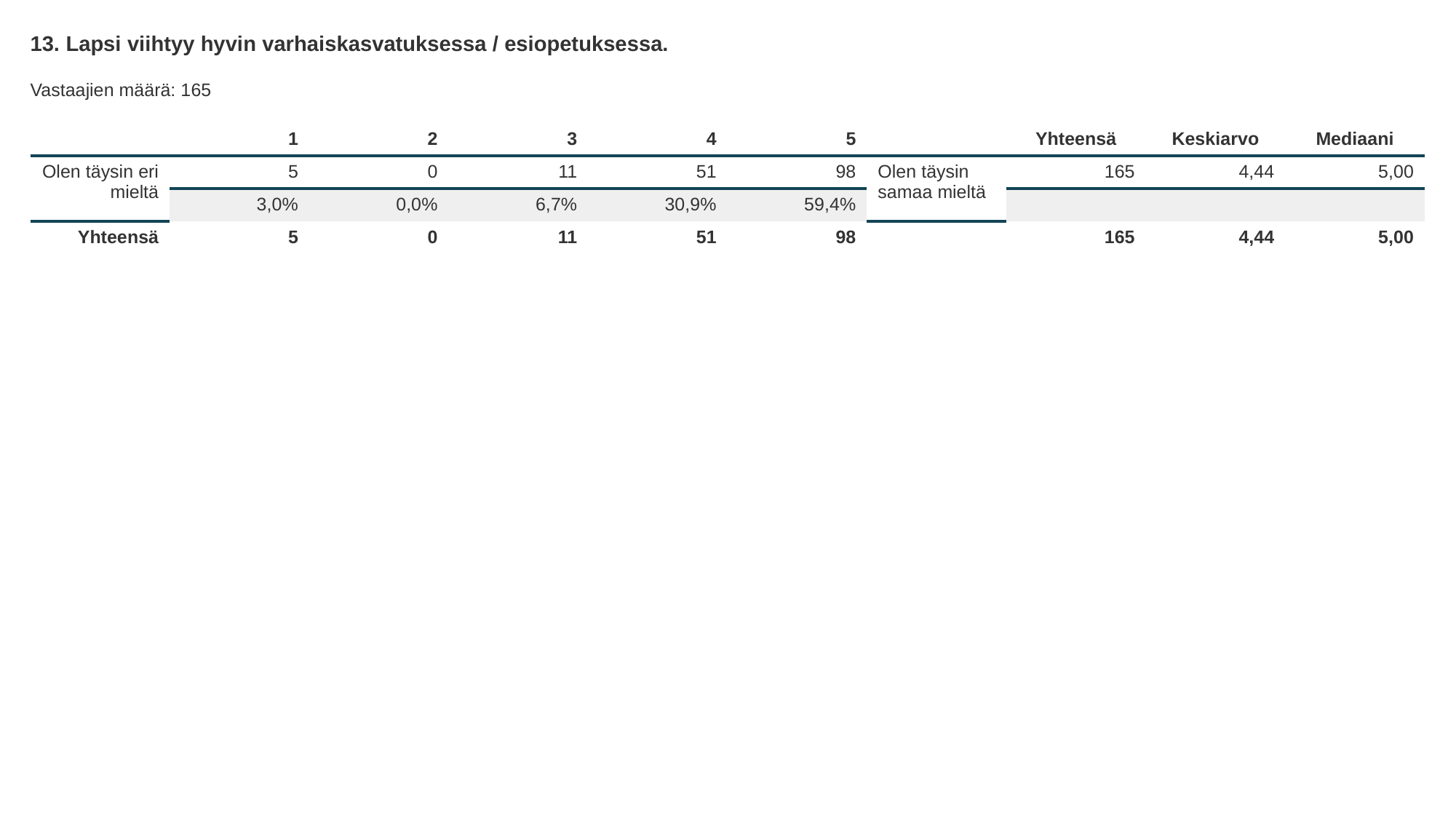

13. Lapsi viihtyy hyvin varhaiskasvatuksessa / esiopetuksessa.
Vastaajien määrä: 165
|  | 1 | 2 | 3 | 4 | 5 |  | Yhteensä | Keskiarvo | Mediaani |
| --- | --- | --- | --- | --- | --- | --- | --- | --- | --- |
| Olen täysin eri mieltä | 5 | 0 | 11 | 51 | 98 | Olen täysin samaa mieltä | 165 | 4,44 | 5,00 |
|  | 3,0% | 0,0% | 6,7% | 30,9% | 59,4% |  |  |  |  |
| Yhteensä | 5 | 0 | 11 | 51 | 98 |  | 165 | 4,44 | 5,00 |